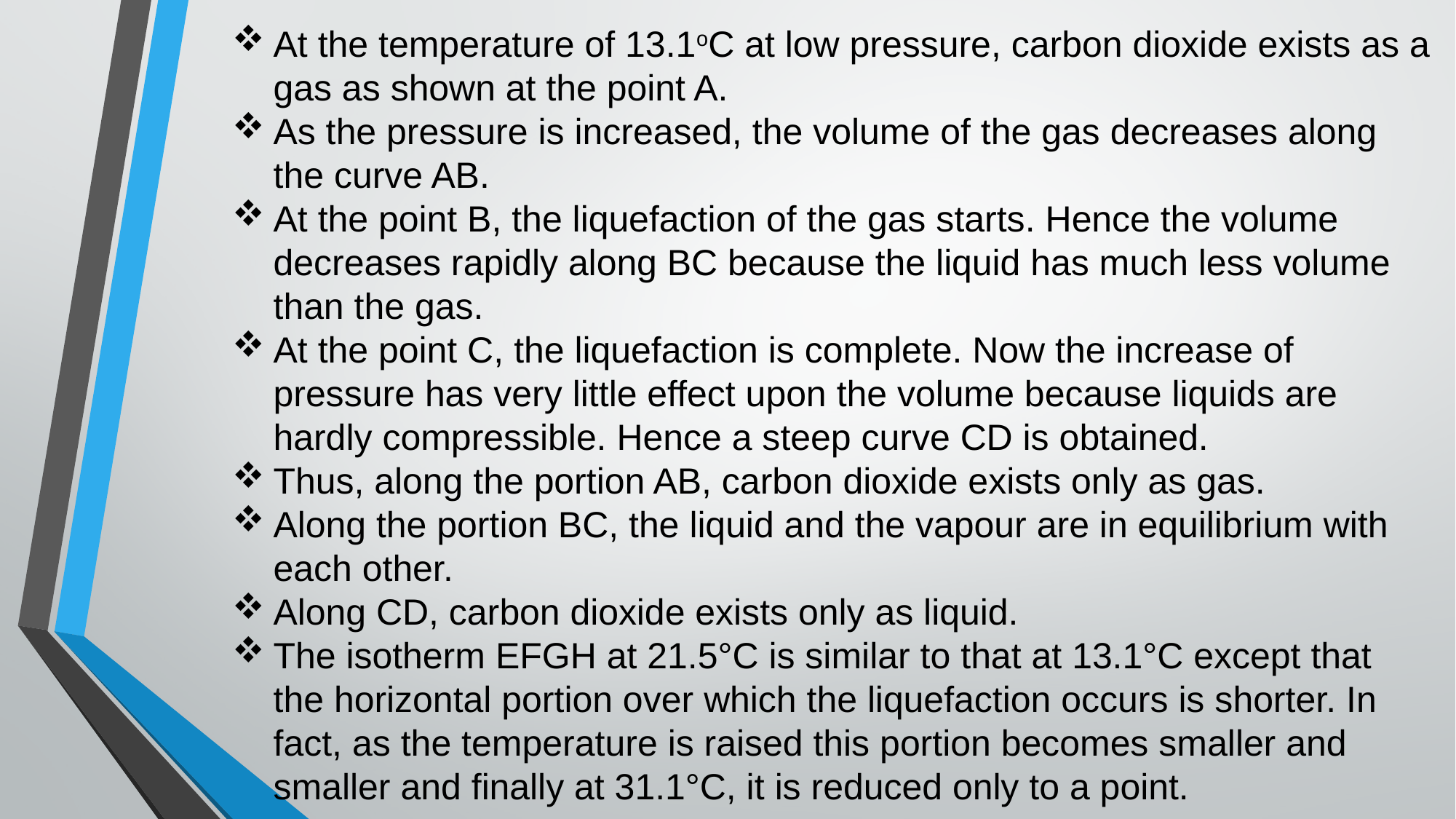

At the temperature of 13.1oC at low pressure, carbon dioxide exists as a gas as shown at the point A.
As the pressure is increased, the volume of the gas decreases along the curve AB.
At the point B, the liquefaction of the gas starts. Hence the volume decreases rapidly along BC because the liquid has much less volume than the gas.
At the point C, the liquefaction is complete. Now the increase of pressure has very little effect upon the volume because liquids are hardly compressible. Hence a steep curve CD is obtained.
Thus, along the portion AB, carbon dioxide exists only as gas.
Along the portion BC, the liquid and the vapour are in equilibrium with each other.
Along CD, carbon dioxide exists only as liquid.
The isotherm EFGH at 21.5°C is similar to that at 13.1°C except that the horizontal portion over which the liquefaction occurs is shorter. In fact, as the temperature is raised this portion becomes smaller and smaller and finally at 31.1°C, it is reduced only to a point.